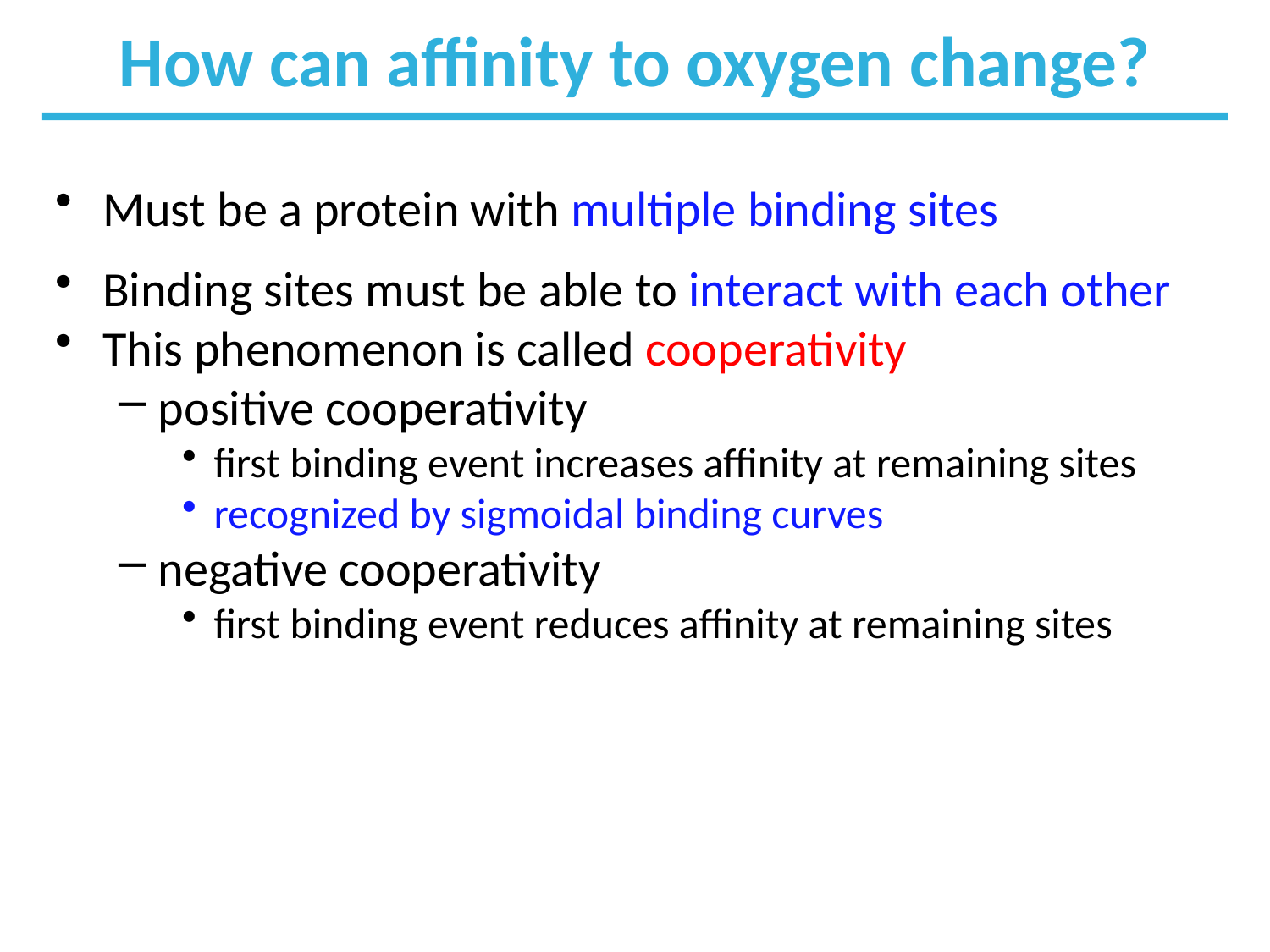

# How can affinity to oxygen change?

Must be a protein with multiple binding sites
Binding sites must be able to interact with each other
This phenomenon is called cooperativity
positive cooperativity
first binding event increases affinity at remaining sites
recognized by sigmoidal binding curves
negative cooperativity
first binding event reduces affinity at remaining sites